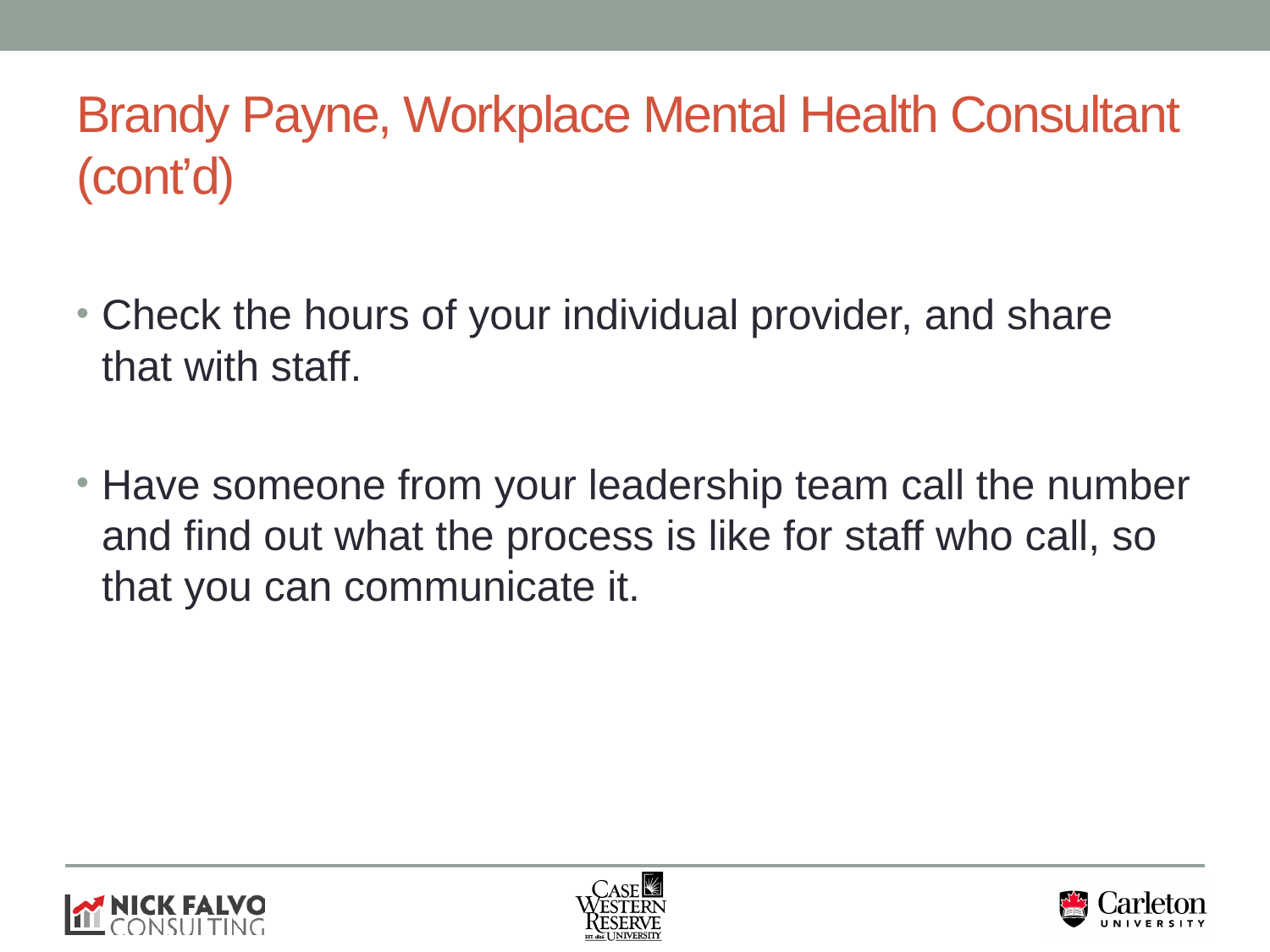

# Brandy Payne, Workplace Mental Health Consultant (cont’d)

Check the hours of your individual provider, and share that with staff.

Have someone from your leadership team call the number and find out what the process is like for staff who call, so that you can communicate it.